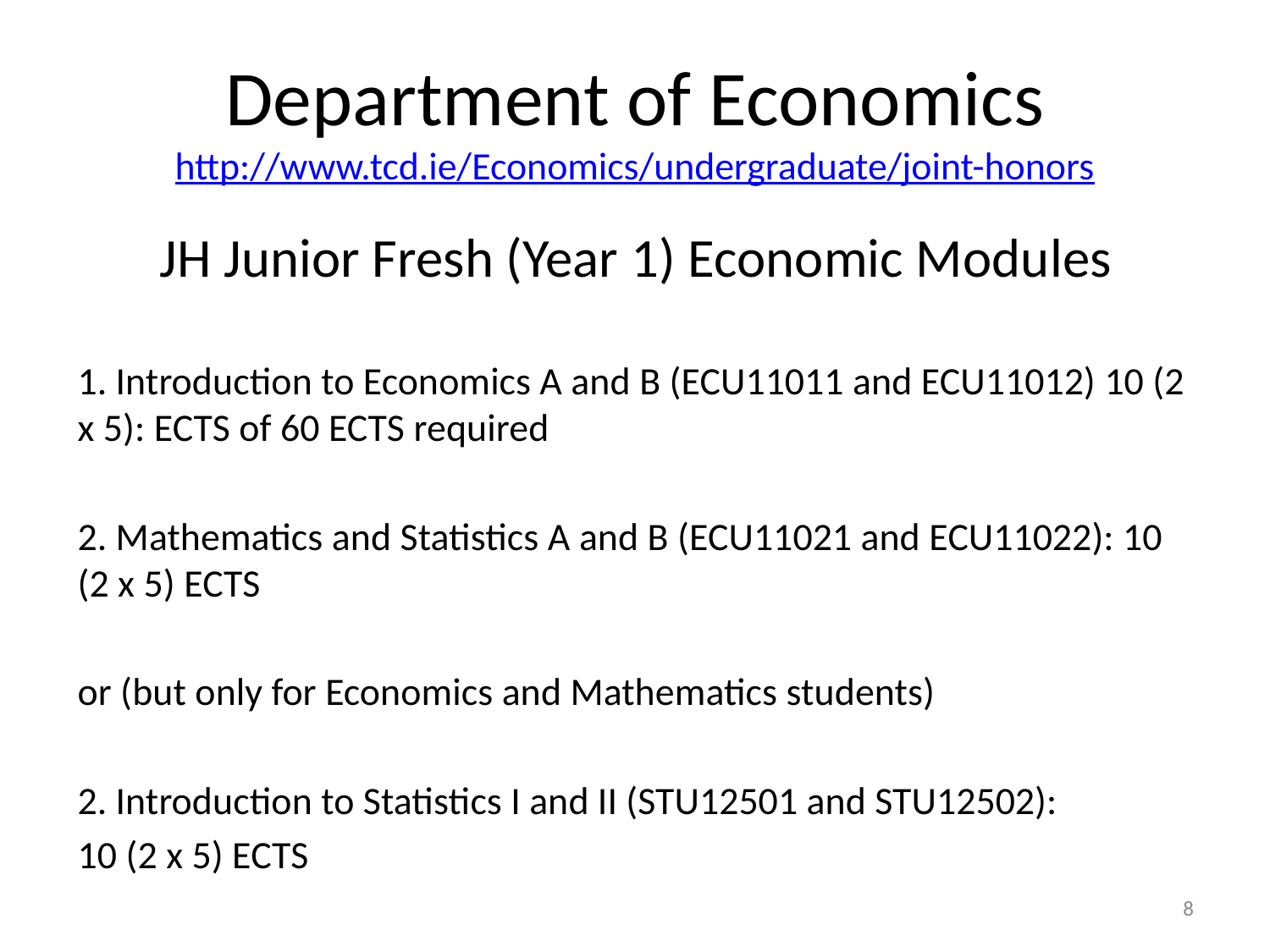

# Department of Economics http://www.tcd.ie/Economics/undergraduate/joint-honors
JH Junior Fresh (Year 1) Economic Modules

1. Introduction to Economics A and B (ECU11011 and ECU11012) 10 (2 x 5): ECTS of 60 ECTS required

2. Mathematics and Statistics A and B (ECU11021 and ECU11022): 10 (2 x 5) ECTS

or (but only for Economics and Mathematics students)

2. Introduction to Statistics I and II (STU12501 and STU12502):
10 (2 x 5) ECTS

8